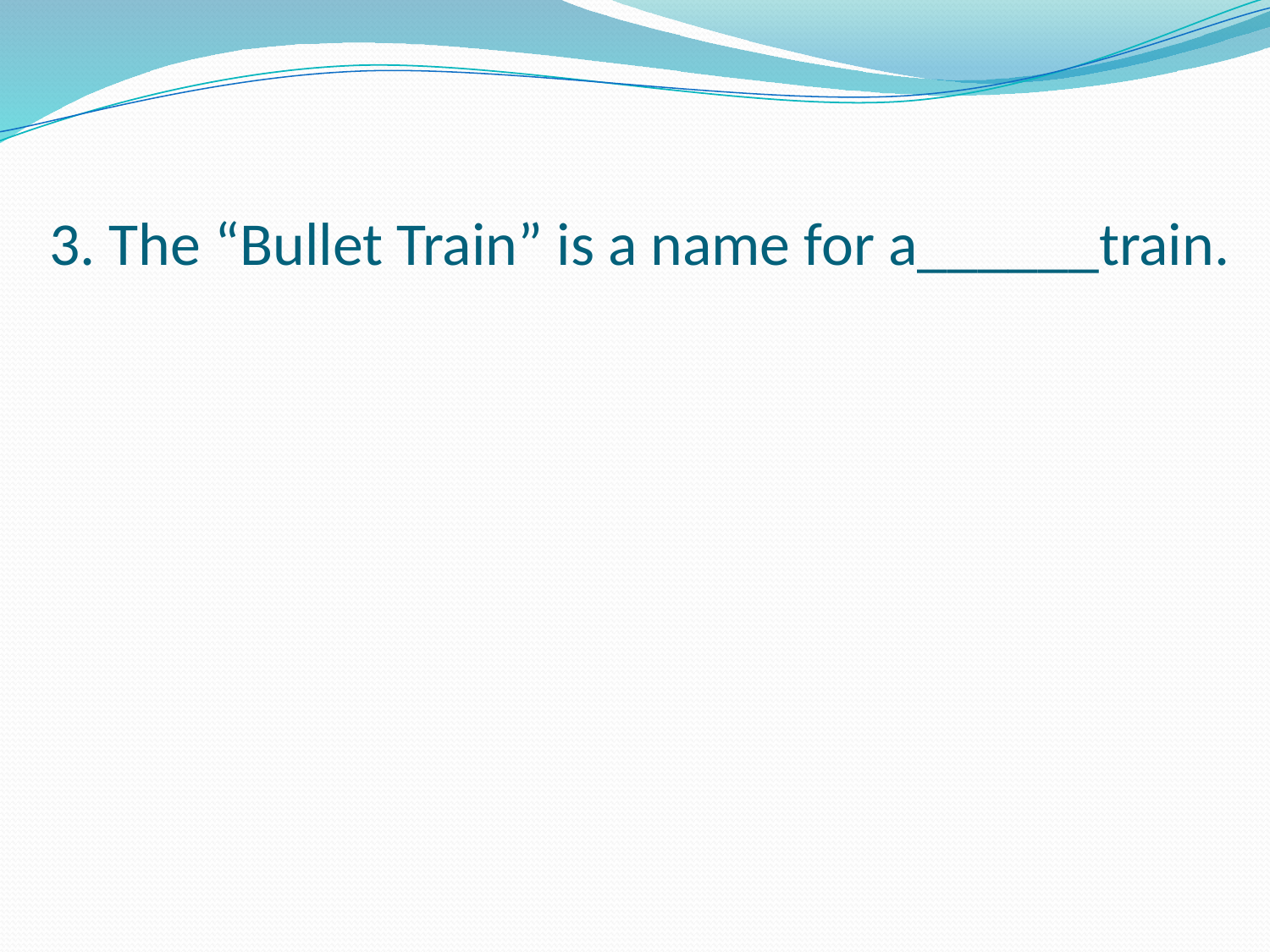

# 3. The “Bullet Train” is a name for a______train.